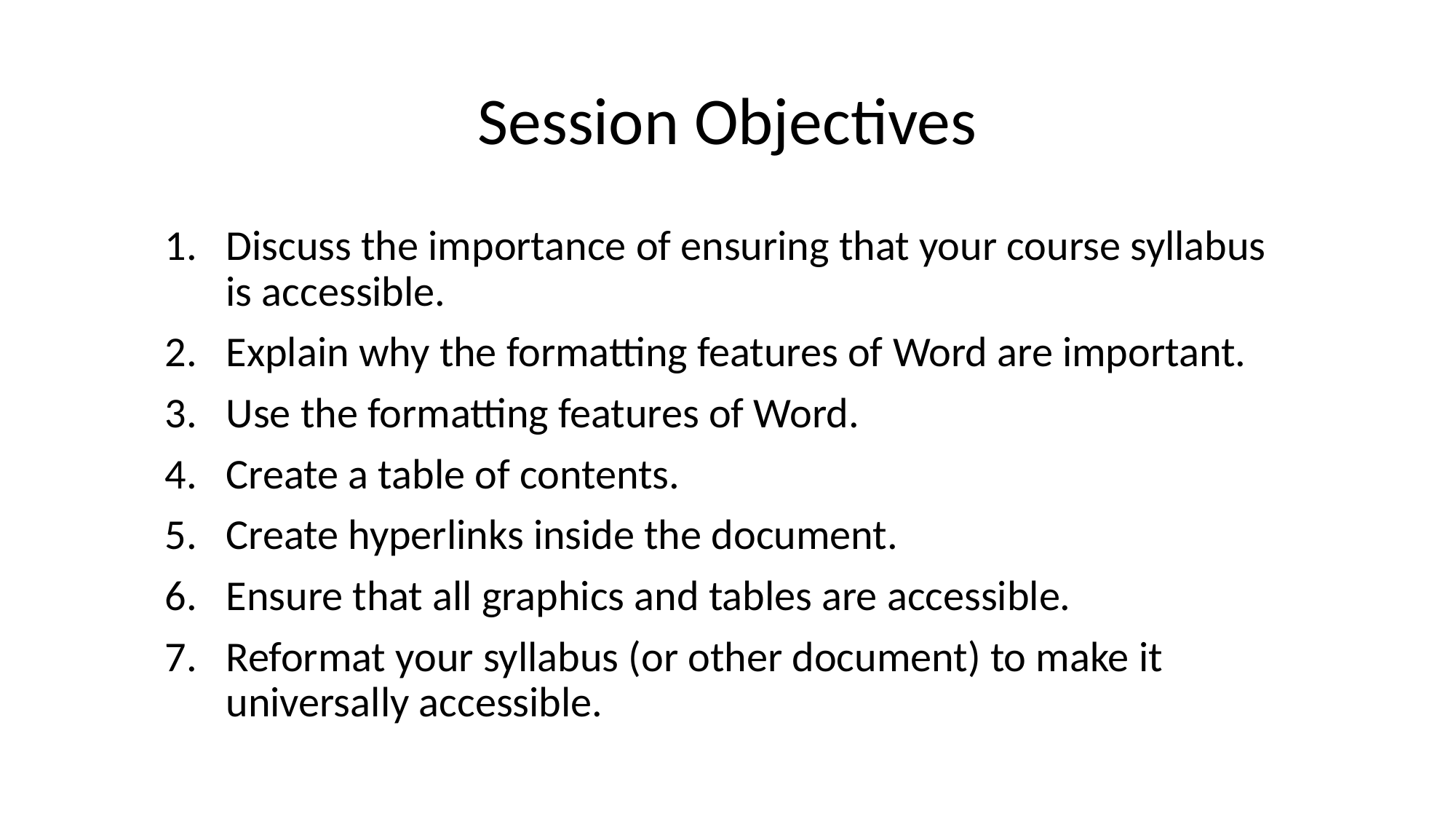

# Session Objectives
Discuss the importance of ensuring that your course syllabus is accessible.
Explain why the formatting features of Word are important.
Use the formatting features of Word.
Create a table of contents.
Create hyperlinks inside the document.
Ensure that all graphics and tables are accessible.
Reformat your syllabus (or other document) to make it universally accessible.